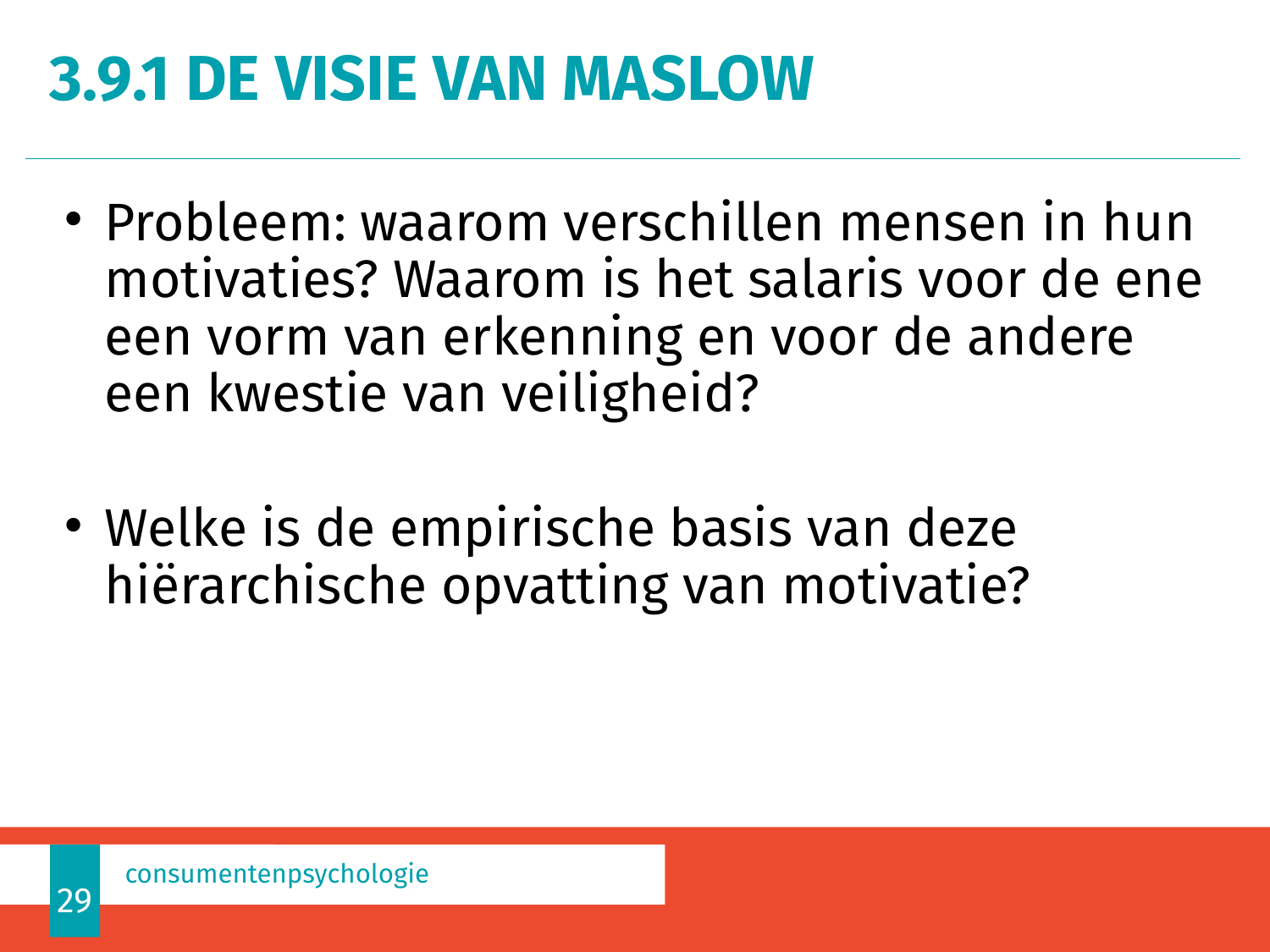

# 3.9.1 De visie van Maslow
Probleem: waarom verschillen mensen in hun motivaties? Waarom is het salaris voor de ene een vorm van erkenning en voor de andere een kwestie van veiligheid?
Welke is de empirische basis van deze hiërarchische opvatting van motivatie?
29
consumentenpsychologie